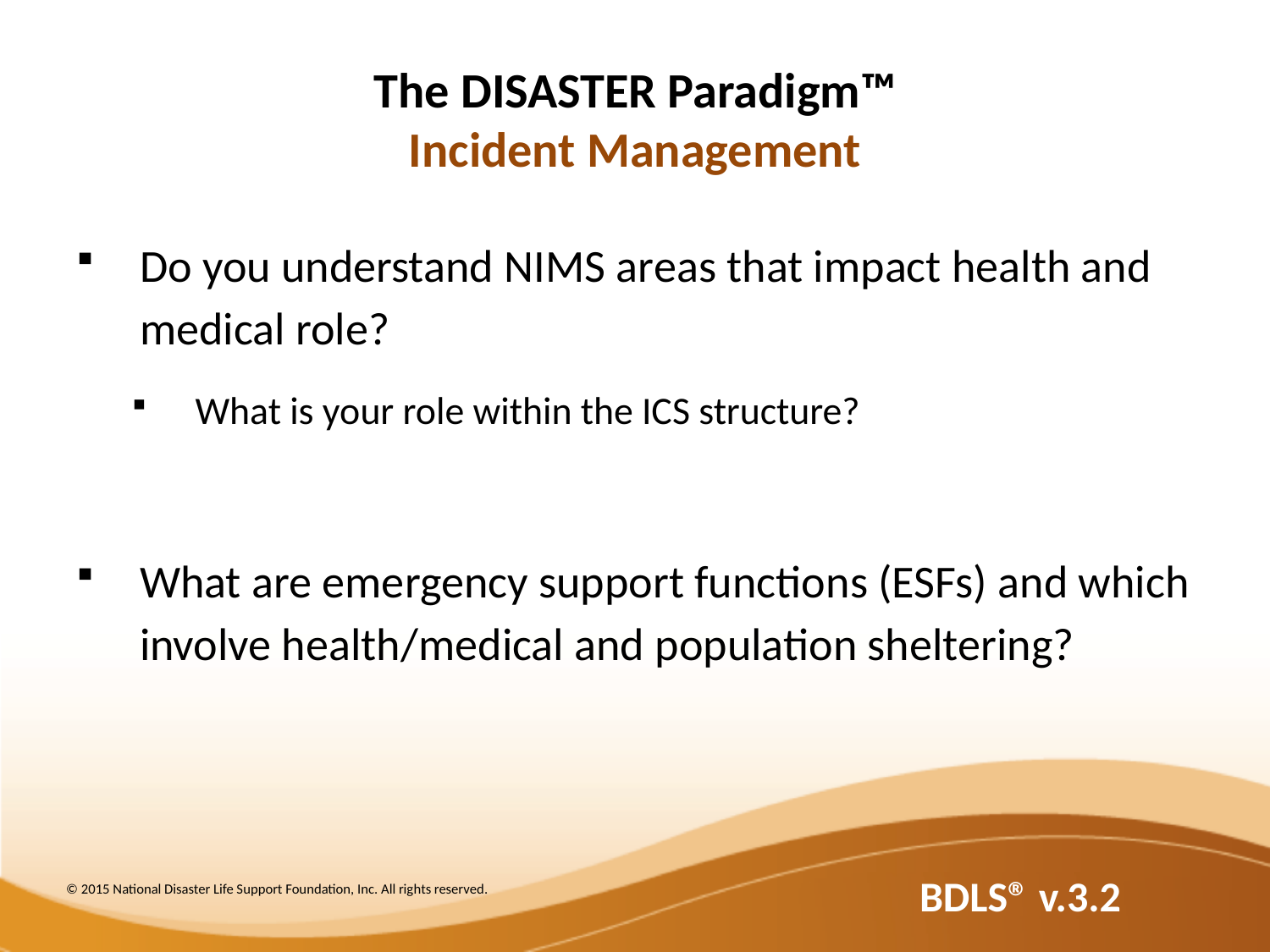

# The DISASTER Paradigm™ Incident Management
Do you understand NIMS areas that impact health and medical role?
What is your role within the ICS structure?

What are emergency support functions (ESFs) and which involve health/medical and population sheltering?